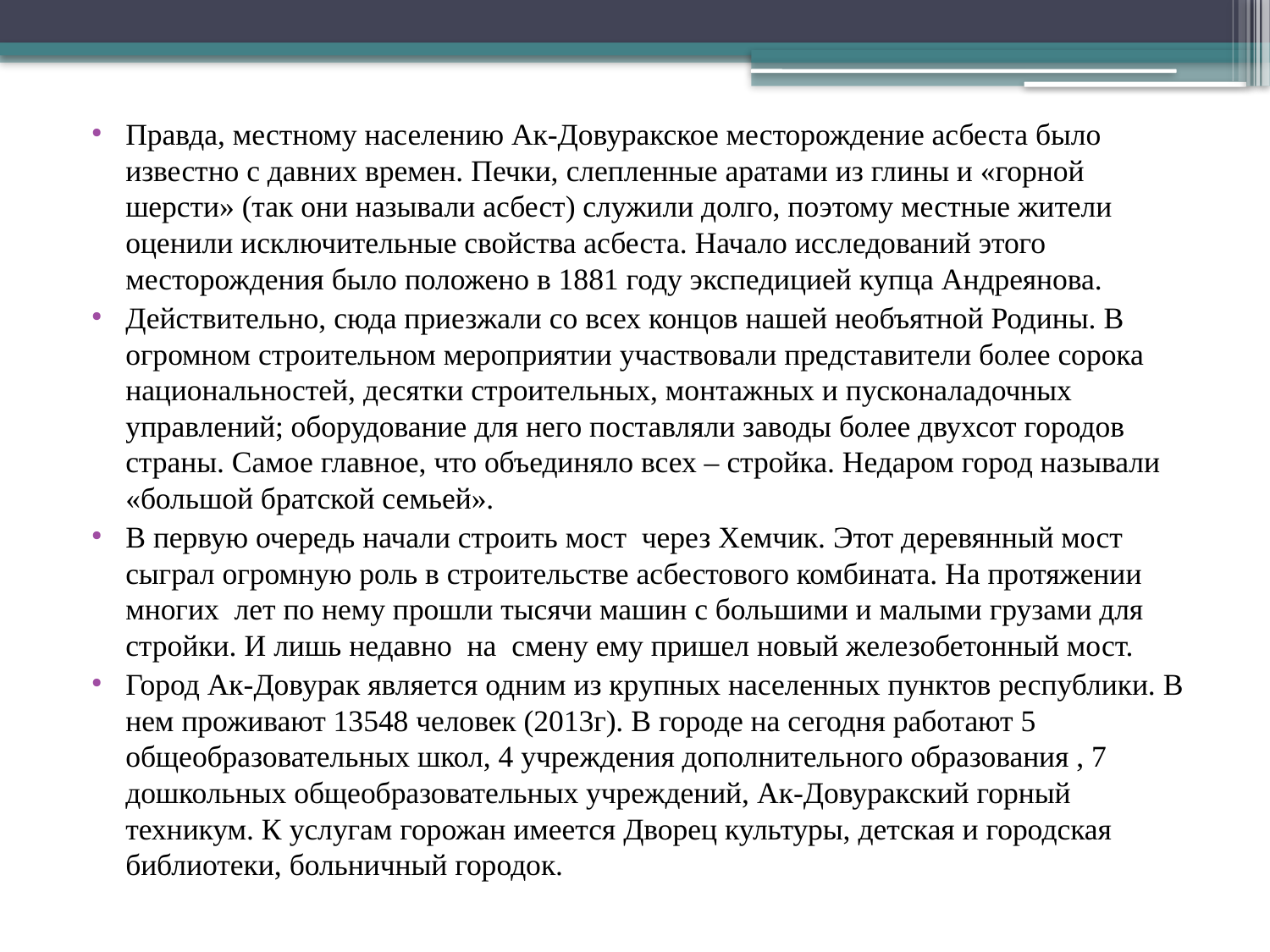

Правда, местному населению Ак-Довуракское месторождение асбеста было известно с давних времен. Печки, слепленные аратами из глины и «горной шерсти» (так они называли асбест) служили долго, поэтому местные жители оценили исключительные свойства асбеста. Начало исследований этого месторождения было положено в 1881 году экспедицией купца Андреянова.
Действительно, сюда приезжали со всех концов нашей необъятной Родины. В огромном строительном мероприятии участвовали представители более сорока национальностей, десятки строительных, монтажных и пусконаладочных управлений; оборудование для него поставляли заводы более двухсот городов страны. Самое главное, что объединяло всех – стройка. Недаром город называли «большой братской семьей».
В первую очередь начали строить мост  через Хемчик. Этот деревянный мост сыграл огромную роль в строительстве асбестового комбината. На протяжении многих  лет по нему прошли тысячи машин с большими и малыми грузами для стройки. И лишь недавно  на  смену ему пришел новый железобетонный мост.
Город Ак-Довурак является одним из крупных населенных пунктов республики. В нем проживают 13548 человек (2013г). В городе на сегодня работают 5 общеобразовательных школ, 4 учреждения дополнительного образования , 7 дошкольных общеобразовательных учреждений, Ак-Довуракский горный техникум. К услугам горожан имеется Дворец культуры, детская и городская библиотеки, больничный городок.
#